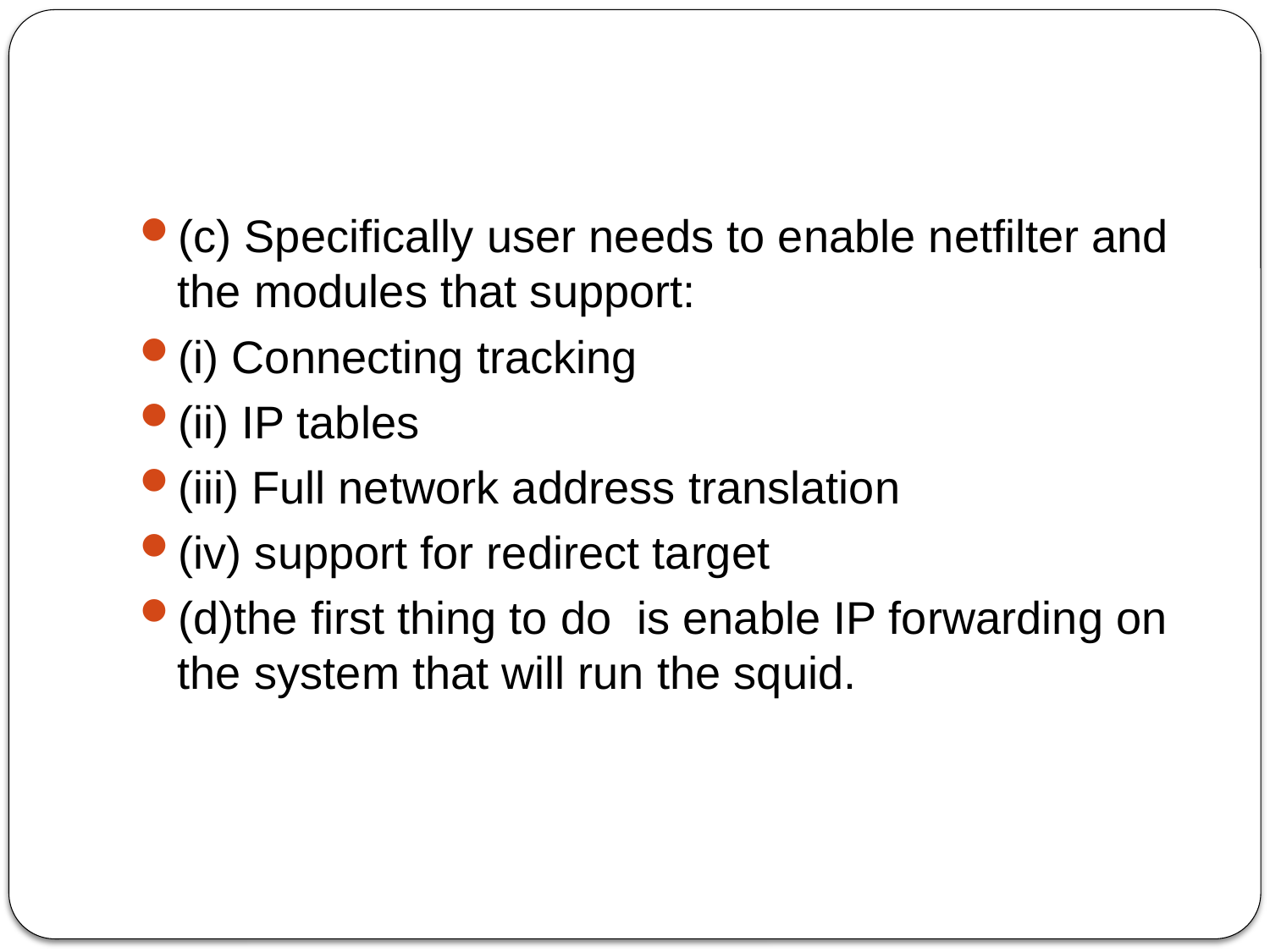

#
(c) Specifically user needs to enable netfilter and the modules that support:
(i) Connecting tracking
(ii) IP tables
(iii) Full network address translation
(iv) support for redirect target
(d)the first thing to do  is enable IP forwarding on the system that will run the squid.